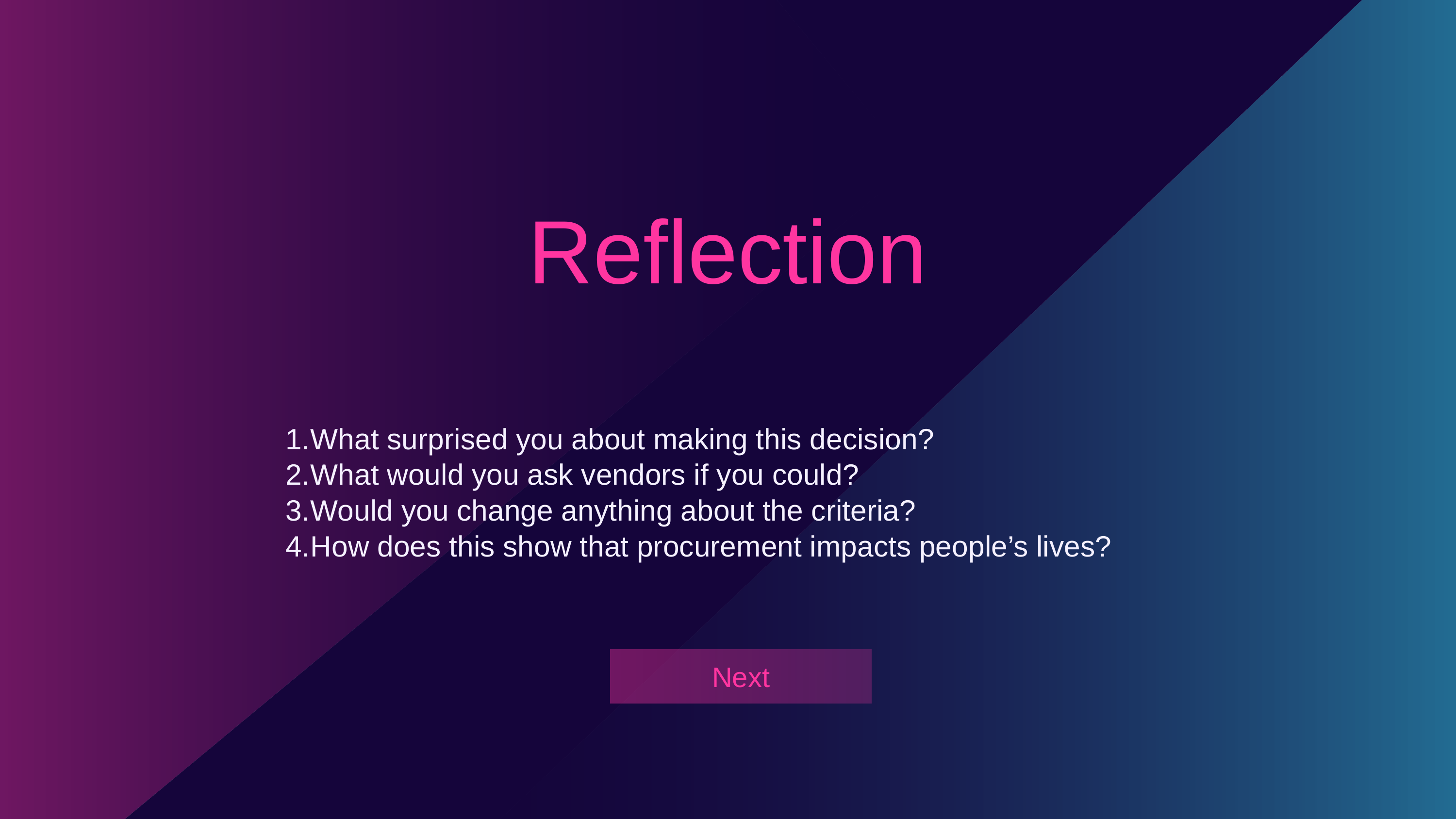

Reflection
What surprised you about making this decision?
What would you ask vendors if you could?
Would you change anything about the criteria?
How does this show that procurement impacts people’s lives?

Next